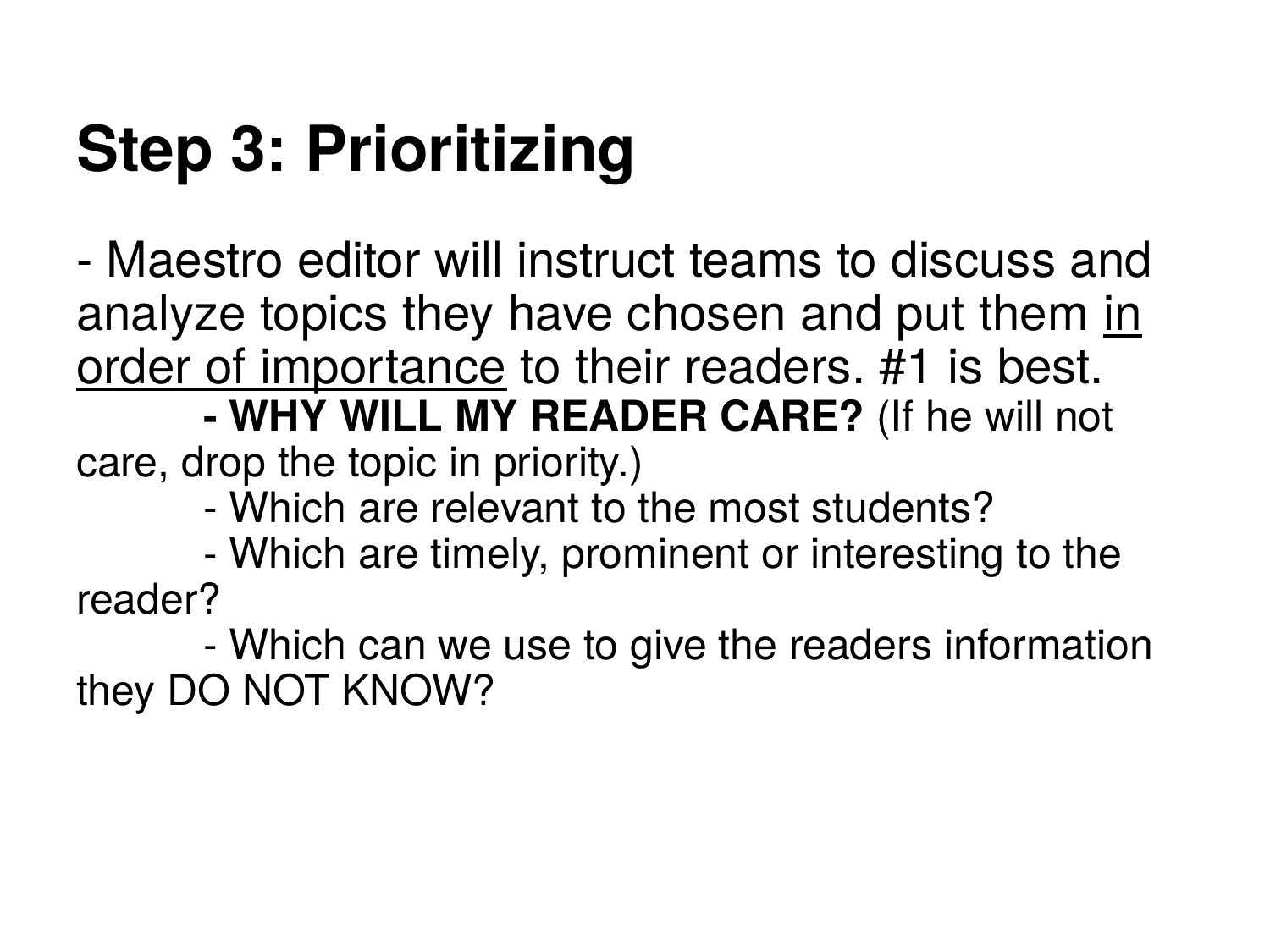

# Step 3: Prioritizing
- Maestro editor will instruct teams to discuss and analyze topics they have chosen and put them in order of importance to their readers. #1 is best.
	- WHY WILL MY READER CARE? (If he will not care, drop the topic in priority.)
	- Which are relevant to the most students?
	- Which are timely, prominent or interesting to the reader?
	- Which can we use to give the readers information they DO NOT KNOW?